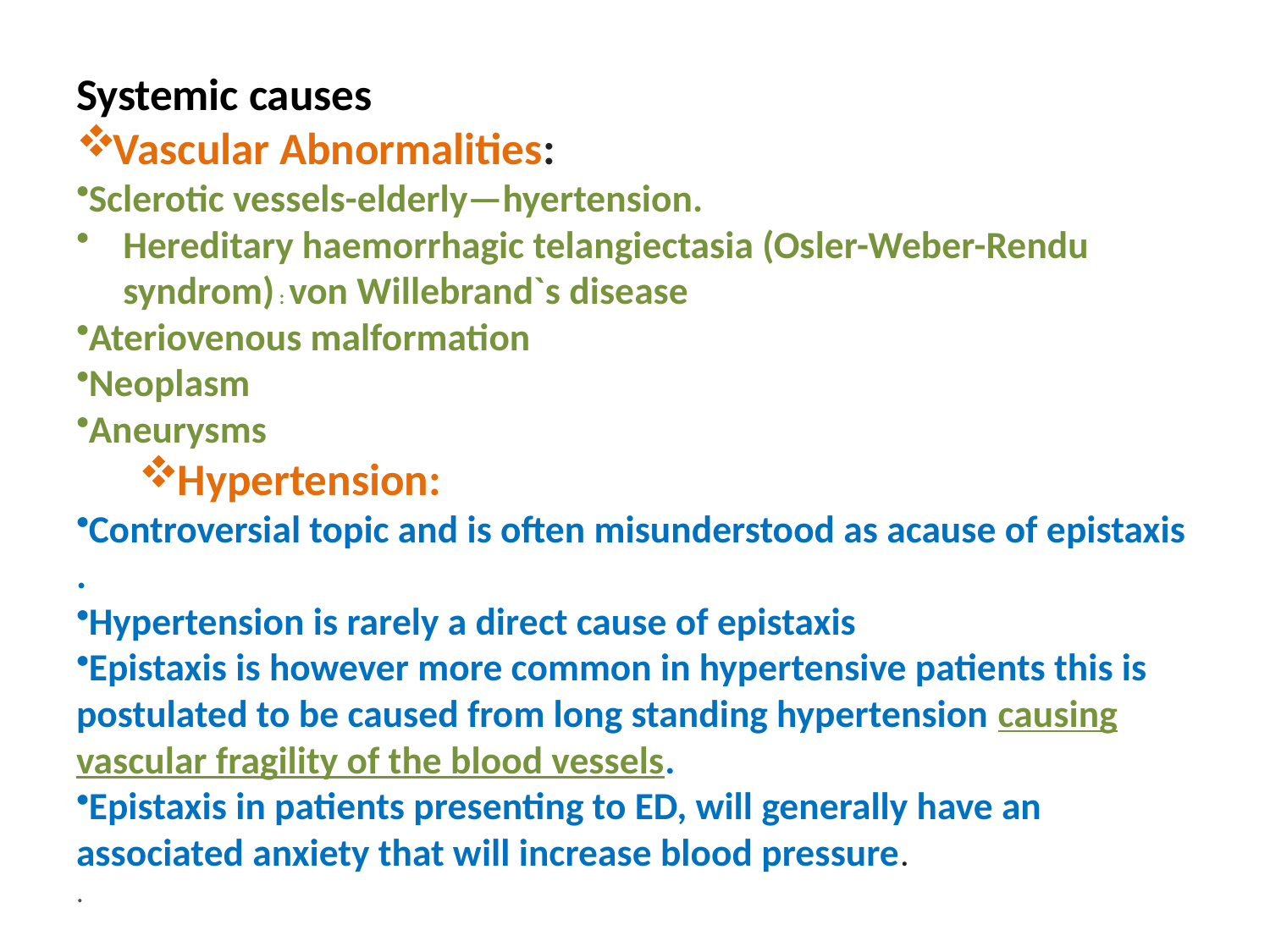

Systemic causes
Vascular Abnormalities:
Sclerotic vessels-elderly—hyertension.
Hereditary haemorrhagic telangiectasia (Osler-Weber-Rendu syndrom) : von Willebrand`s disease
Ateriovenous malformation
Neoplasm
Aneurysms
Hypertension:
Controversial topic and is often misunderstood as acause of epistaxis .
Hypertension is rarely a direct cause of epistaxis
Epistaxis is however more common in hypertensive patients this is postulated to be caused from long standing hypertension causing vascular fragility of the blood vessels.
Epistaxis in patients presenting to ED, will generally have an associated anxiety that will increase blood pressure.
.